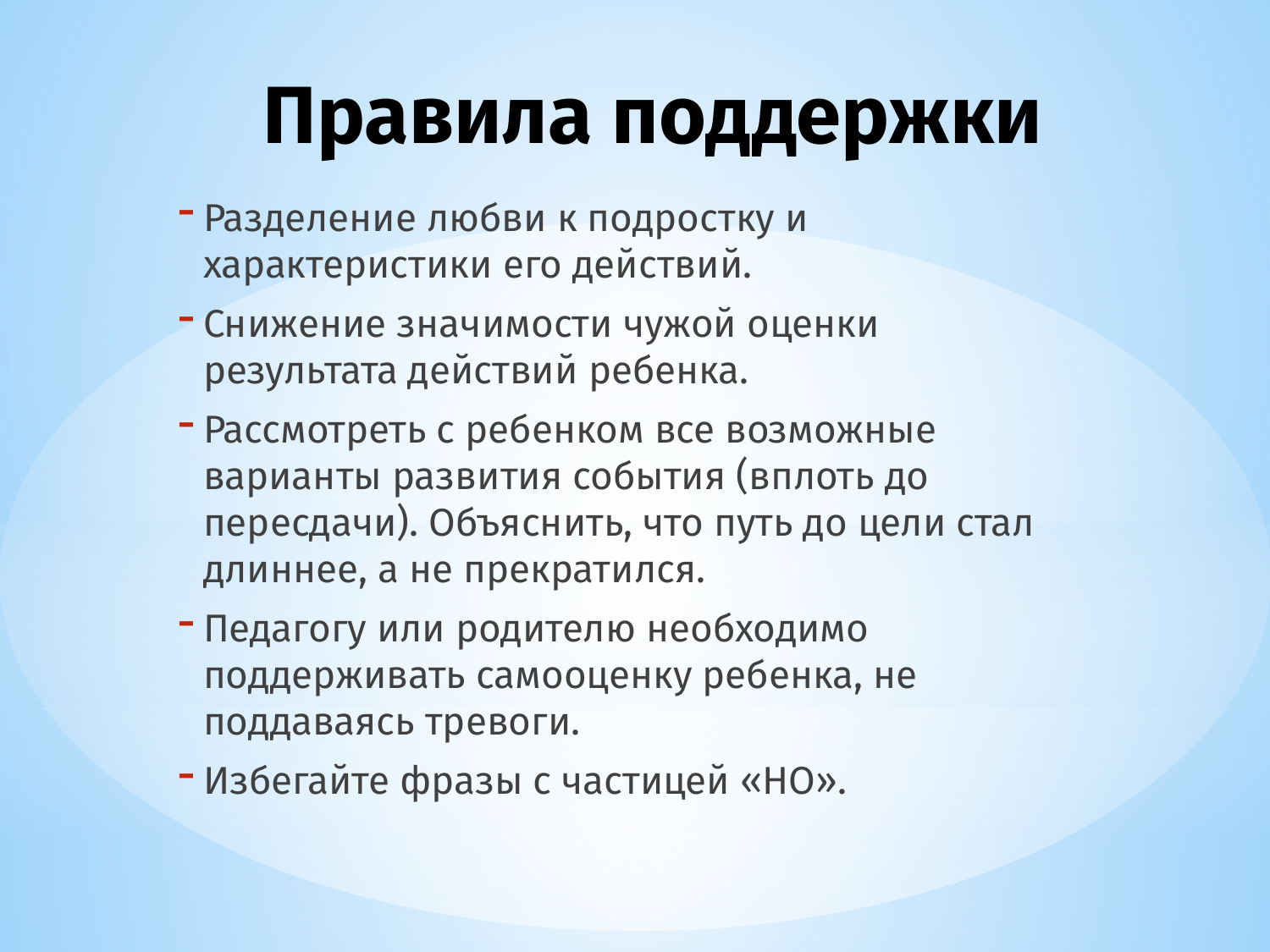

# Правила поддержки
Разделение любви к подростку и характеристики его действий.
Снижение значимости чужой оценки результата действий ребенка.
Рассмотреть с ребенком все возможные варианты развития события (вплоть до пересдачи). Объяснить, что путь до цели стал длиннее, а не прекратился.
Педагогу или родителю необходимо поддерживать самооценку ребенка, не поддаваясь тревоги.
Избегайте фразы с частицей «НО».